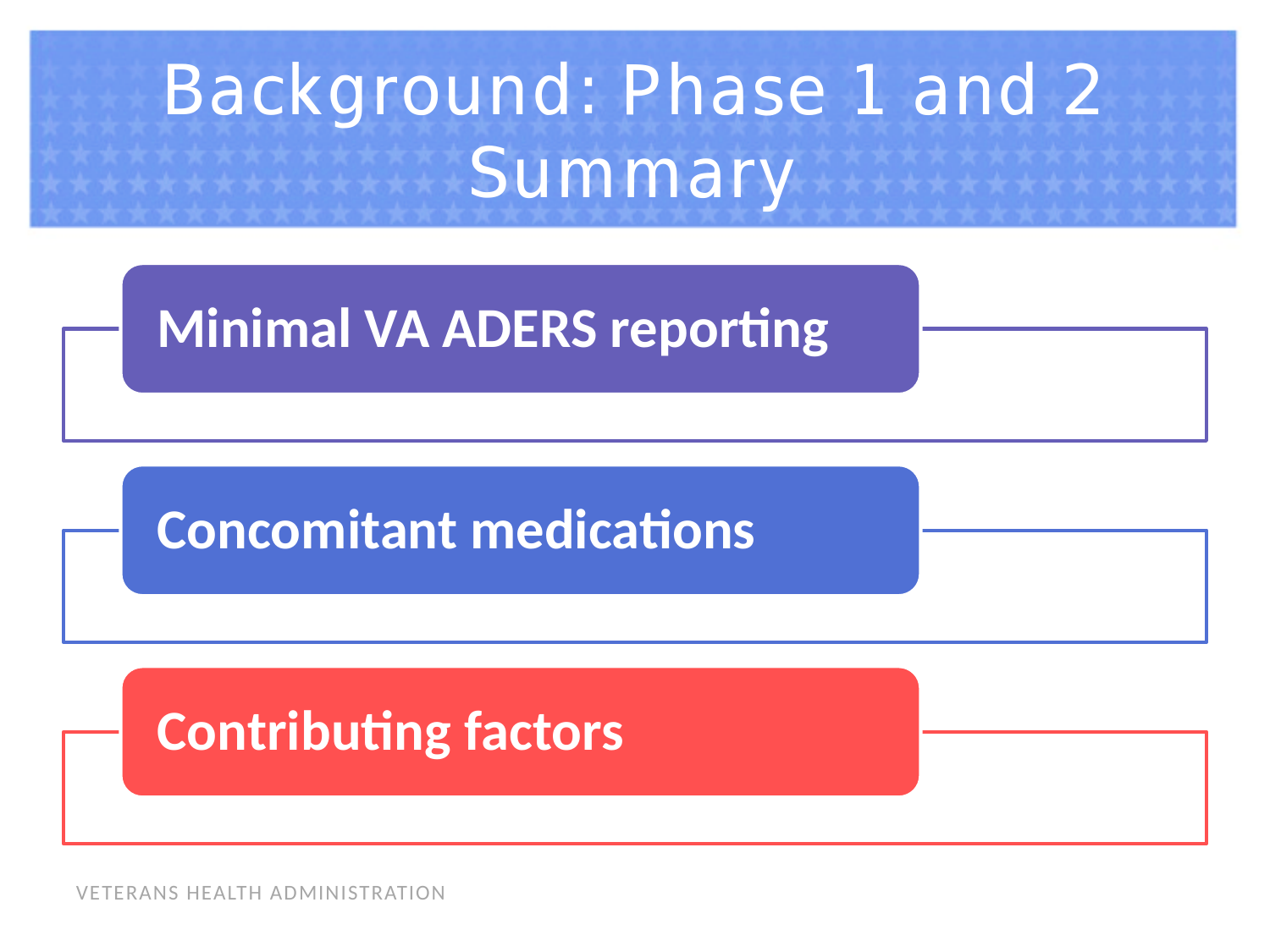

# Background: Phase 1 and 2 Summary
Minimal VA ADERS reporting

Concomitant medications

Contributing factors